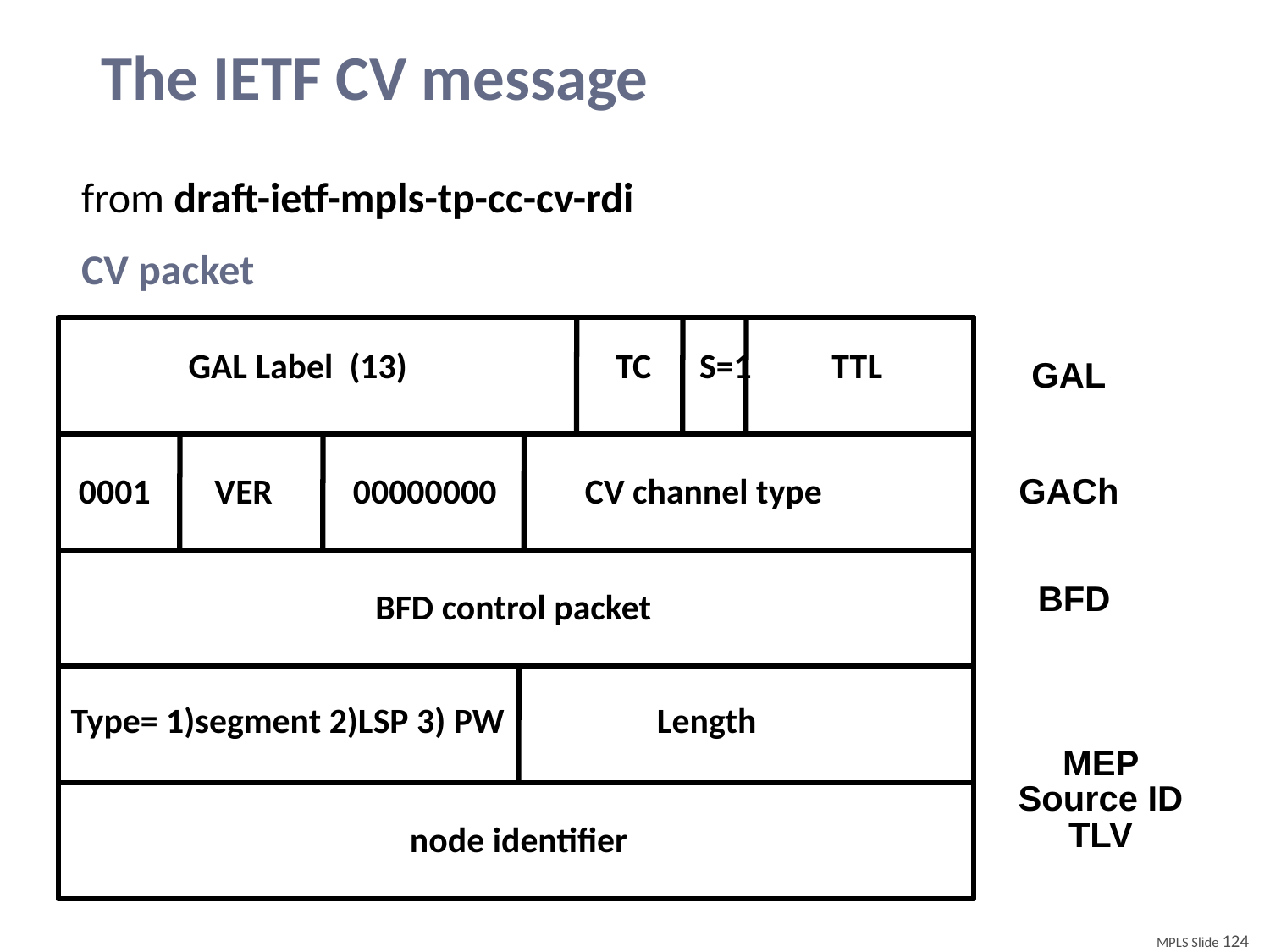

# The IETF CV message
from draft-ietf-mpls-tp-cc-cv-rdi
CV packet

              GAL Label  (13)                          TC      S=1          TTL
GAL

 0001        VER          00000000           CV channel type
GACh

BFD
BFD control packet

Type= 1)segment 2)LSP 3) PW                   Length
MEP Source ID TLV

node identifier